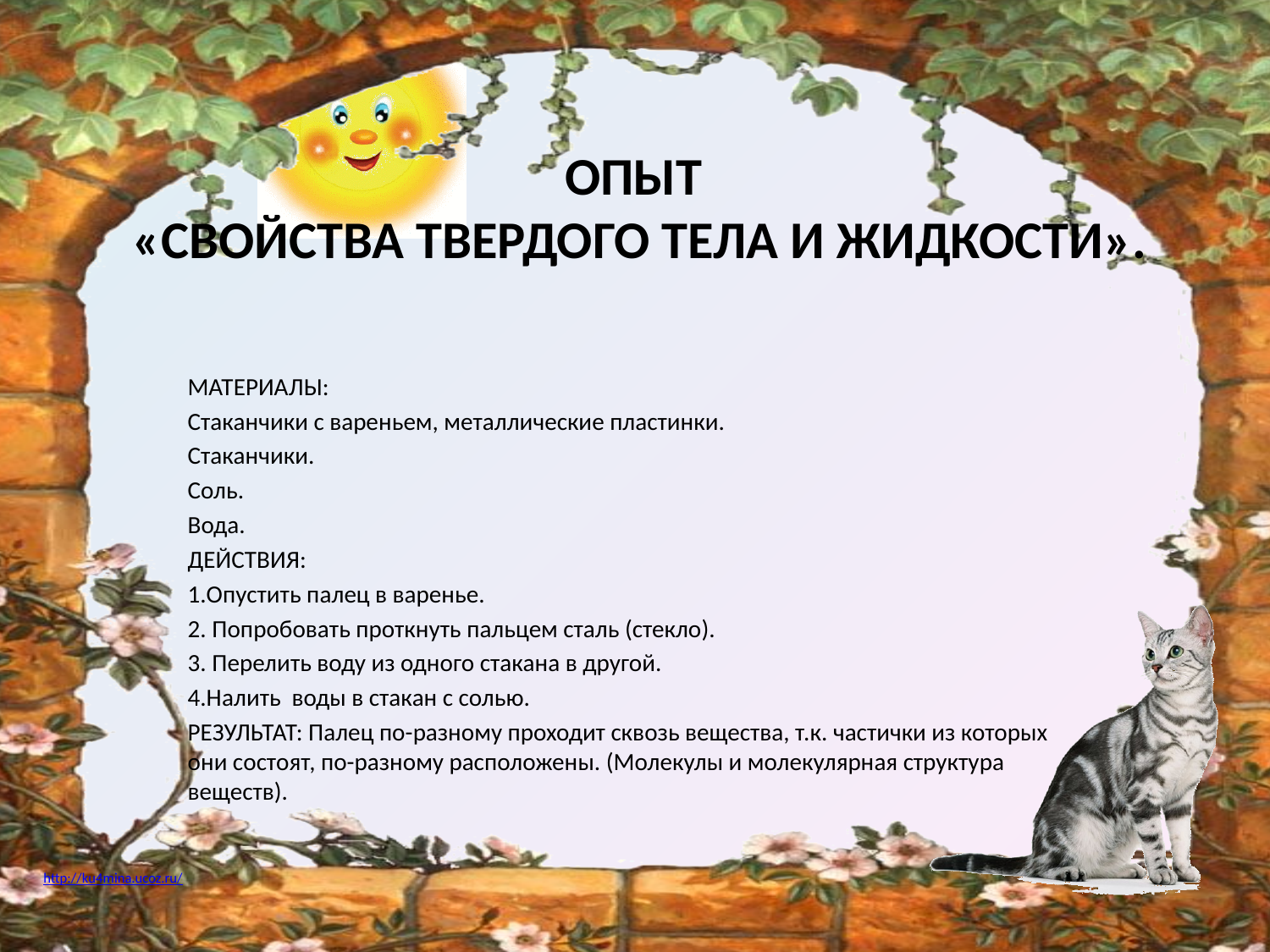

# ОПЫТ «СВОЙСТВА ТВЕРДОГО ТЕЛА И ЖИДКОСТИ».
МАТЕРИАЛЫ:
Стаканчики с вареньем, металлические пластинки.
Стаканчики.
Соль.
Вода.
ДЕЙСТВИЯ:
1.Опустить палец в варенье.
2. Попробовать проткнуть пальцем сталь (стекло).
3. Перелить воду из одного стакана в другой.
4.Налить  воды в стакан с солью.
РЕЗУЛЬТАТ: Палец по-разному проходит сквозь вещества, т.к. частички из которых они состоят, по-разному расположены. (Молекулы и молекулярная структура веществ).